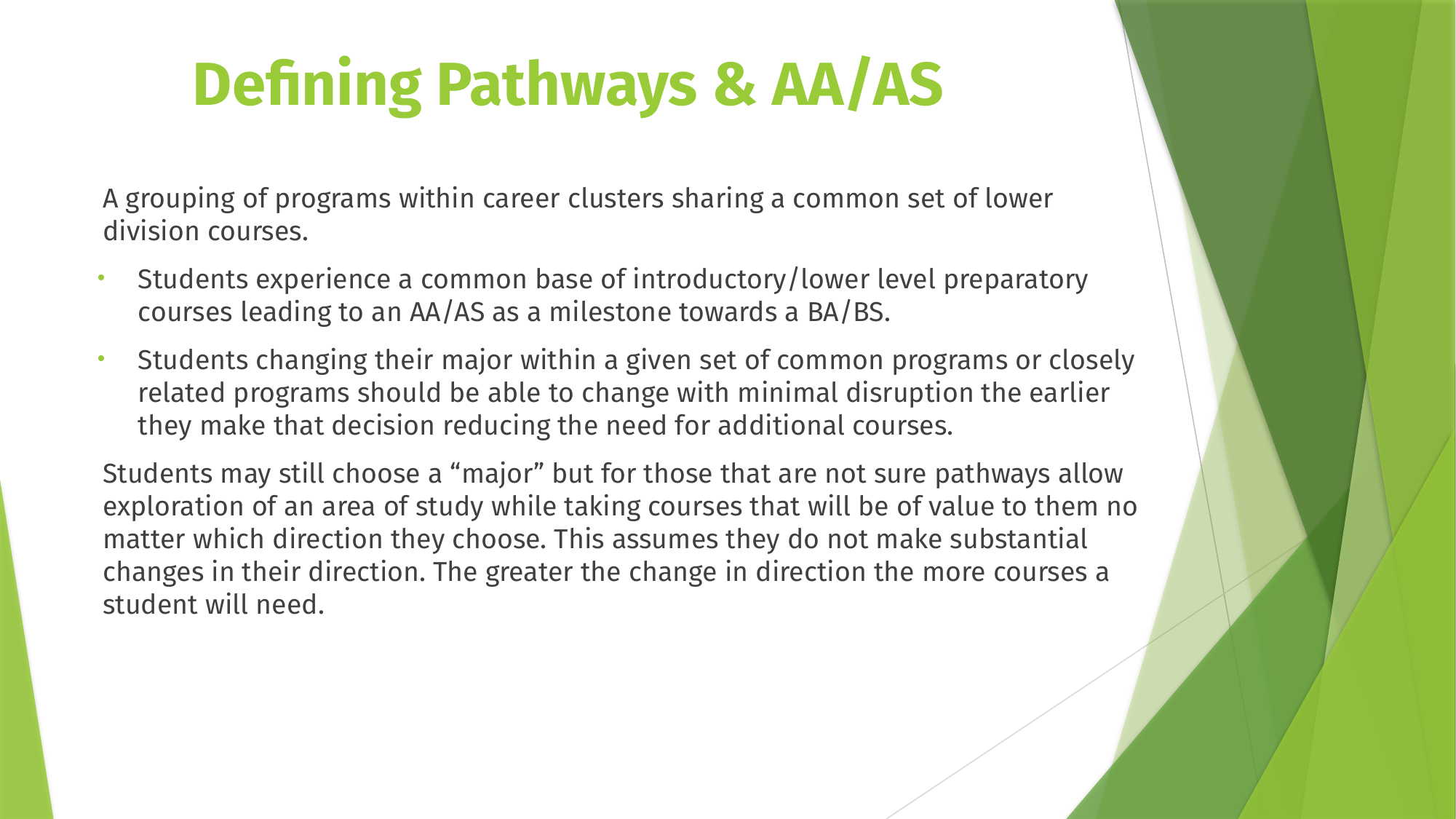

# Defining Pathways & AA/AS
A grouping of programs within career clusters sharing a common set of lower division courses.
Students experience a common base of introductory/lower level preparatory courses leading to an AA/AS as a milestone towards a BA/BS.
Students changing their major within a given set of common programs or closely related programs should be able to change with minimal disruption the earlier they make that decision reducing the need for additional courses.
Students may still choose a “major” but for those that are not sure pathways allow exploration of an area of study while taking courses that will be of value to them no matter which direction they choose. This assumes they do not make substantial changes in their direction. The greater the change in direction the more courses a student will need.